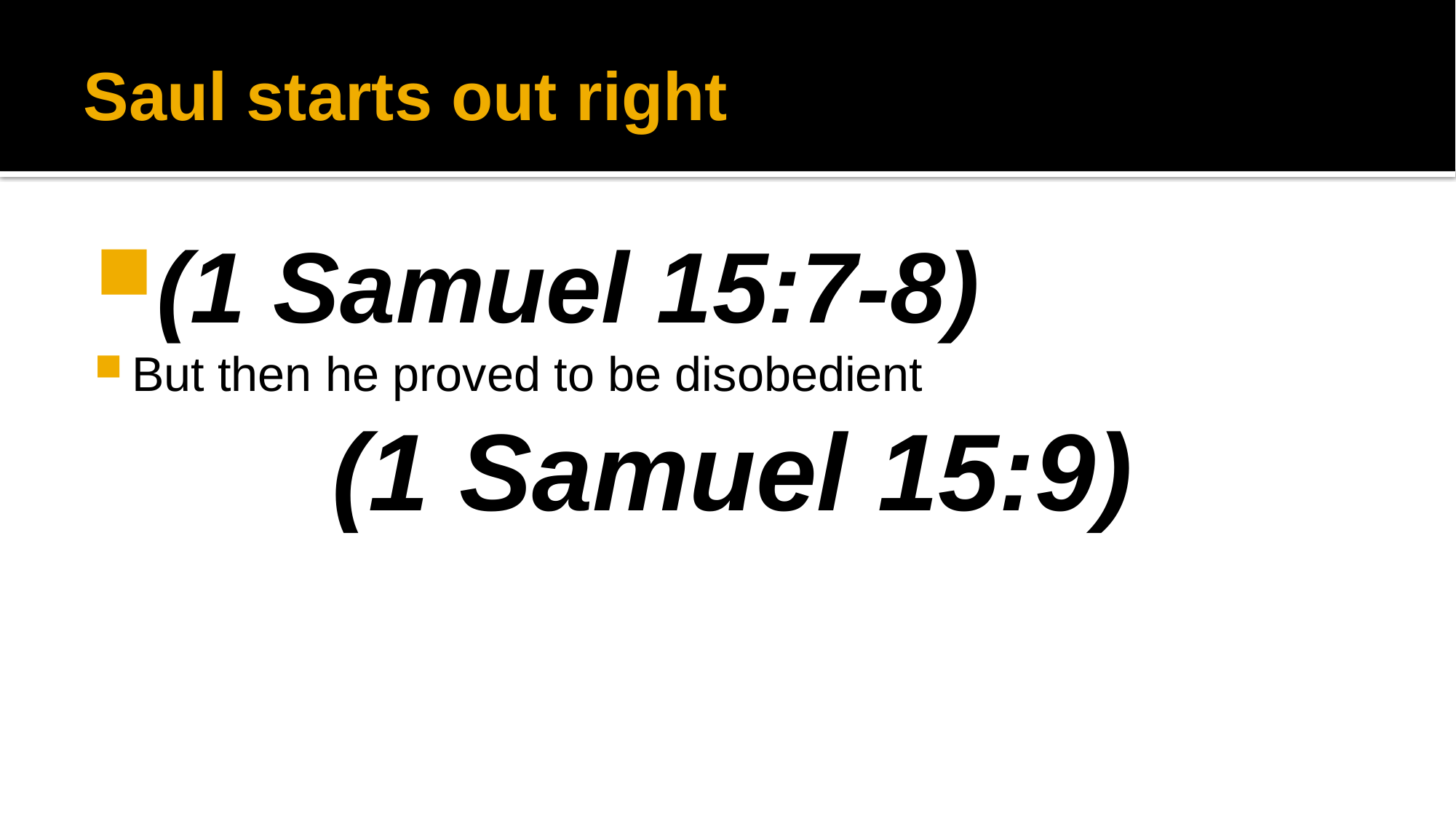

# Saul starts out right
(1 Samuel 15:7-8)
But then he proved to be disobedient
(1 Samuel 15:9)